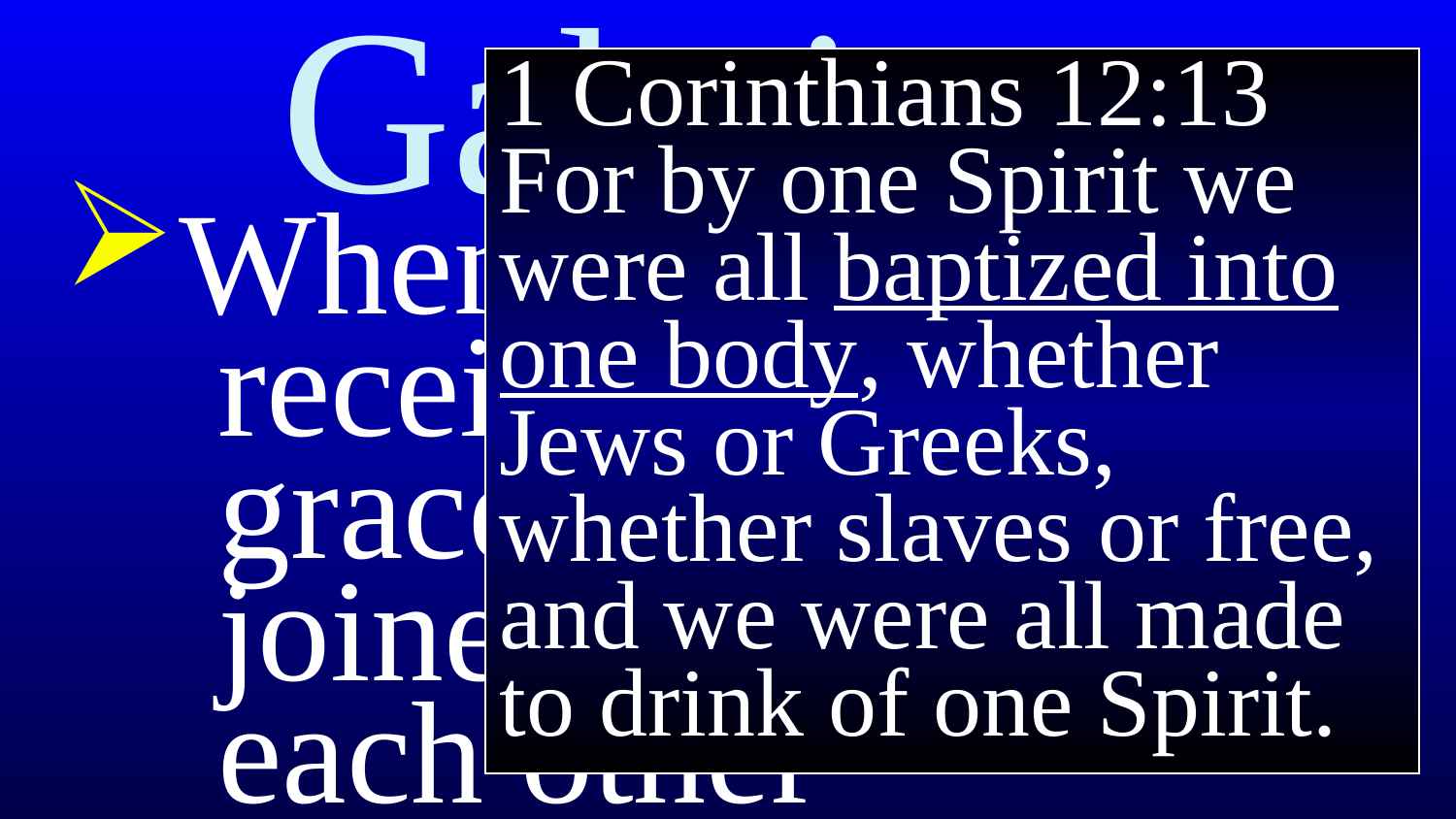

# Galatians
1 Corinthians 12:13 For by one Spirit we were all baptized into one body, whether Jews or Greeks, whether slaves or free, and we were all made to drink of one Spirit.
When people
   receive the gift of
   grace they are
   joined to Jesus and
   each other